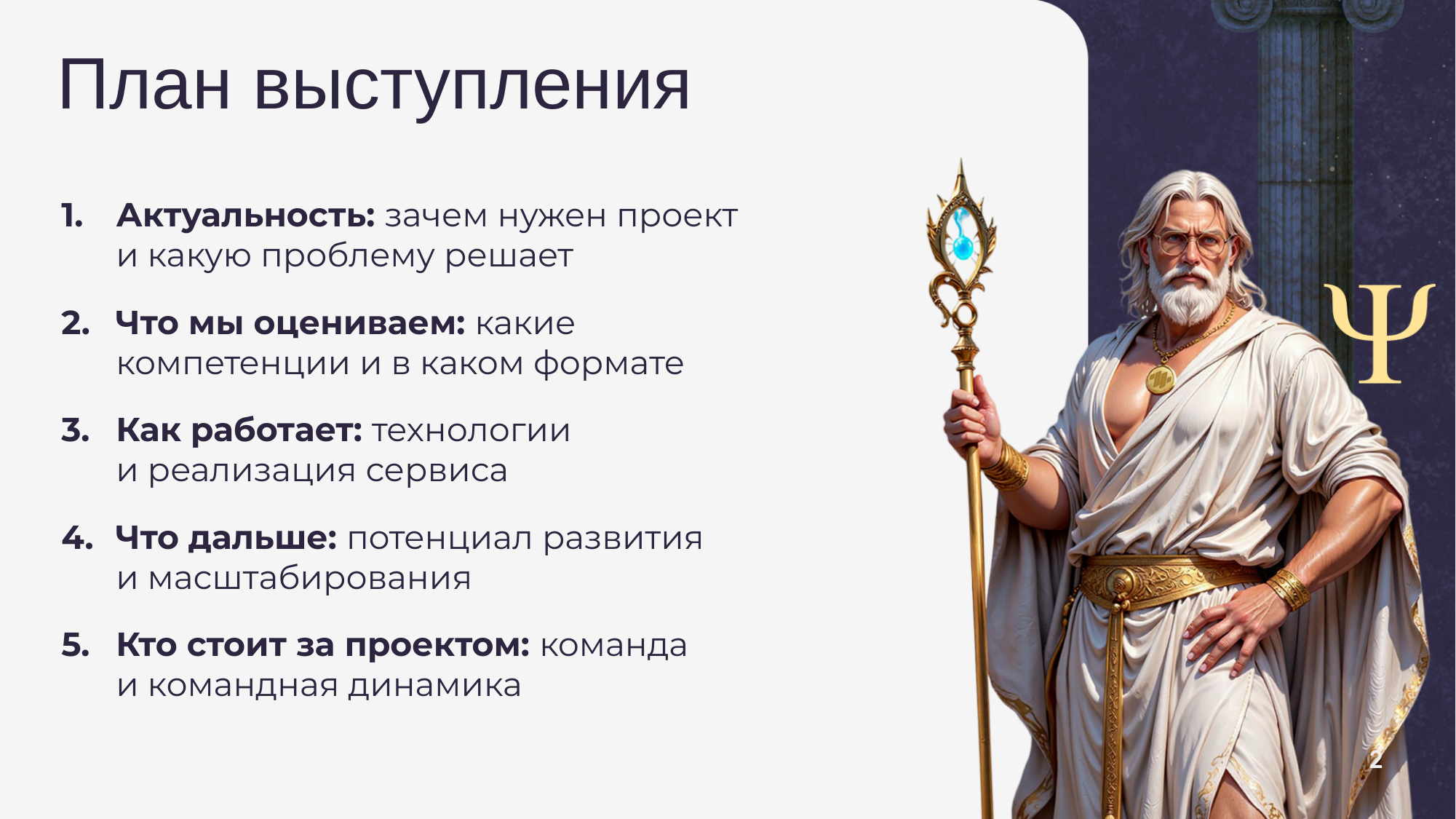

# План выступления
Актуальность: зачем нужен проект
и какую проблему решает
Что мы оцениваем: какие
компетенции и в каком формате
Как работает: технологии
и реализация сервиса
Что дальше: потенциал развития
и масштабирования
Кто стоит за проектом: команда
и командная динамика
2